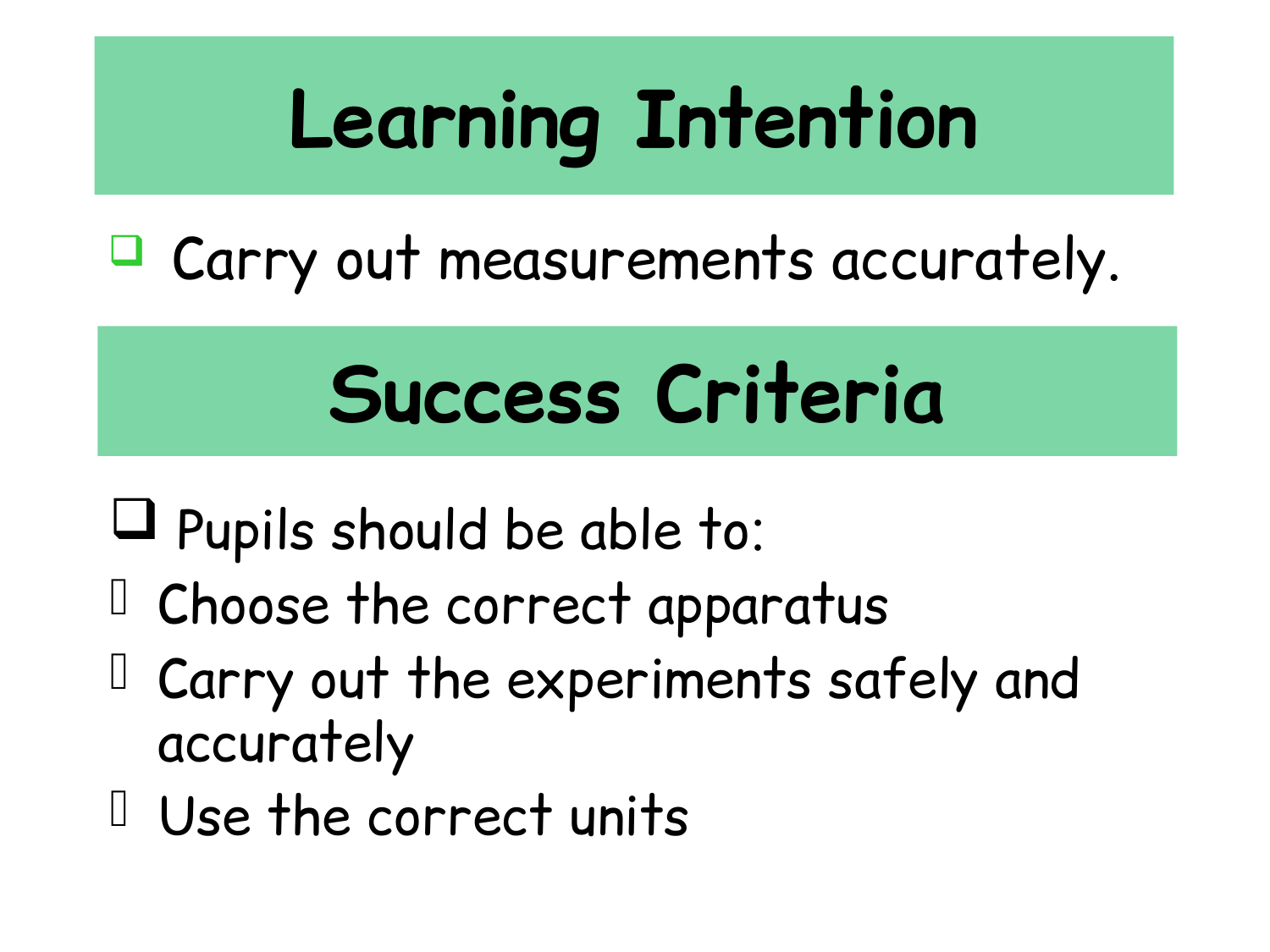

# Learning Intention
 Carry out measurements accurately.

Success Criteria
 Pupils should be able to:
Choose the correct apparatus
Carry out the experiments safely and accurately
Use the correct units